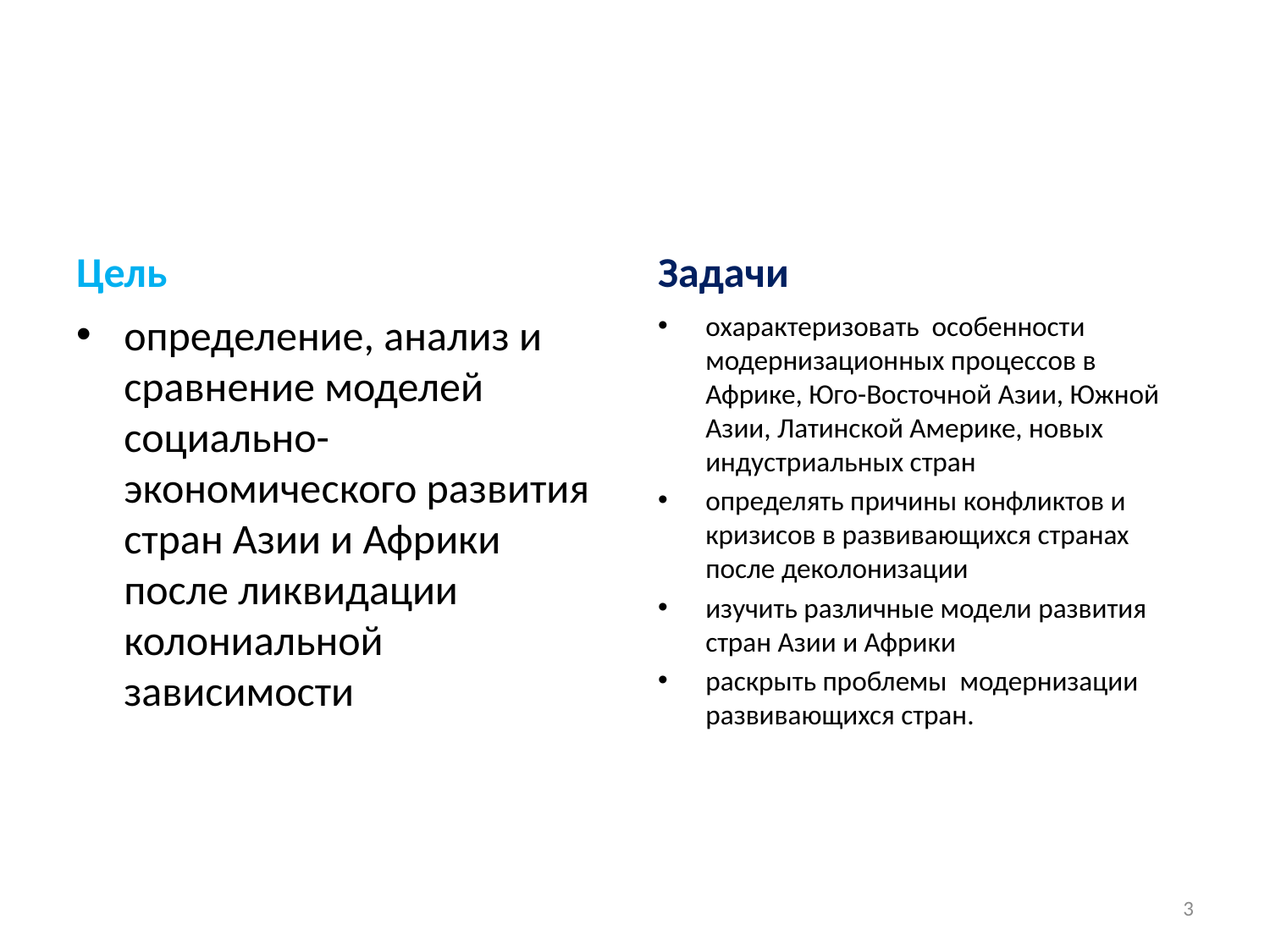

Цель
Задачи
определение, анализ и сравнение моделей социально-экономического развития стран Азии и Африки после ликвидации колониальной зависимости

охарактеризовать  особенности модернизационных процессов в Африке, Юго-Восточной Азии, Южной Азии, Латинской Америке, новых индустриальных стран
определять причины конфликтов и кризисов в развивающихся странах после деколонизации
изучить различные модели развития стран Азии и Африки
раскрыть проблемы  модернизации развивающихся стран.

3